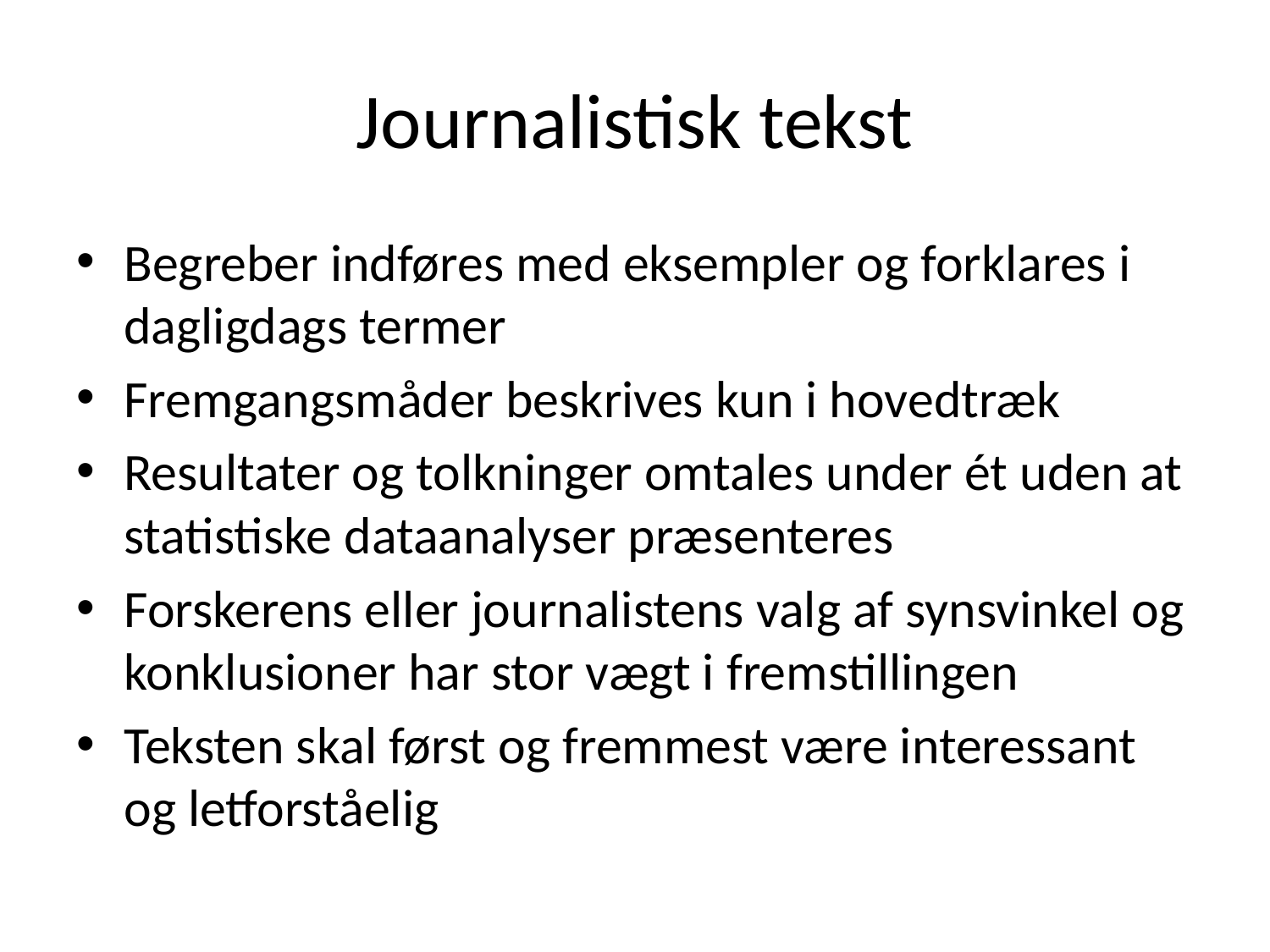

# Journalistisk tekst
Begreber indføres med eksempler og forklares i dagligdags termer
Fremgangsmåder beskrives kun i hovedtræk
Resultater og tolkninger omtales under ét uden at statistiske dataanalyser præsenteres
Forskerens eller journalistens valg af synsvinkel og konklusioner har stor vægt i fremstillingen
Teksten skal først og fremmest være interessant og letforståelig